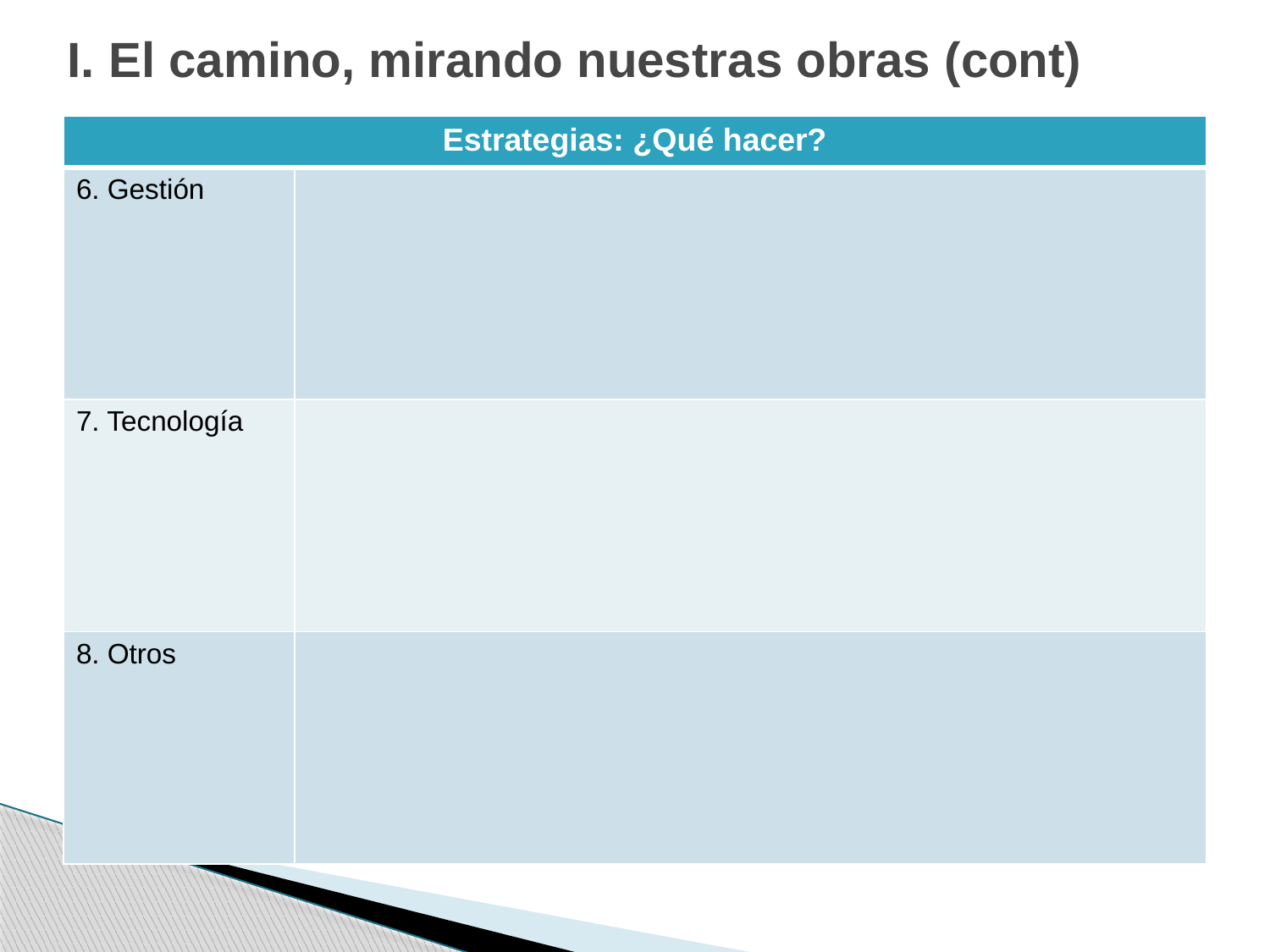

# I. El camino, mirando nuestras obras (cont)
| Estrategias: ¿Qué hacer? |  |
| --- | --- |
| 6. Gestión |  |
| 7. Tecnología |  |
| 8. Otros |  |